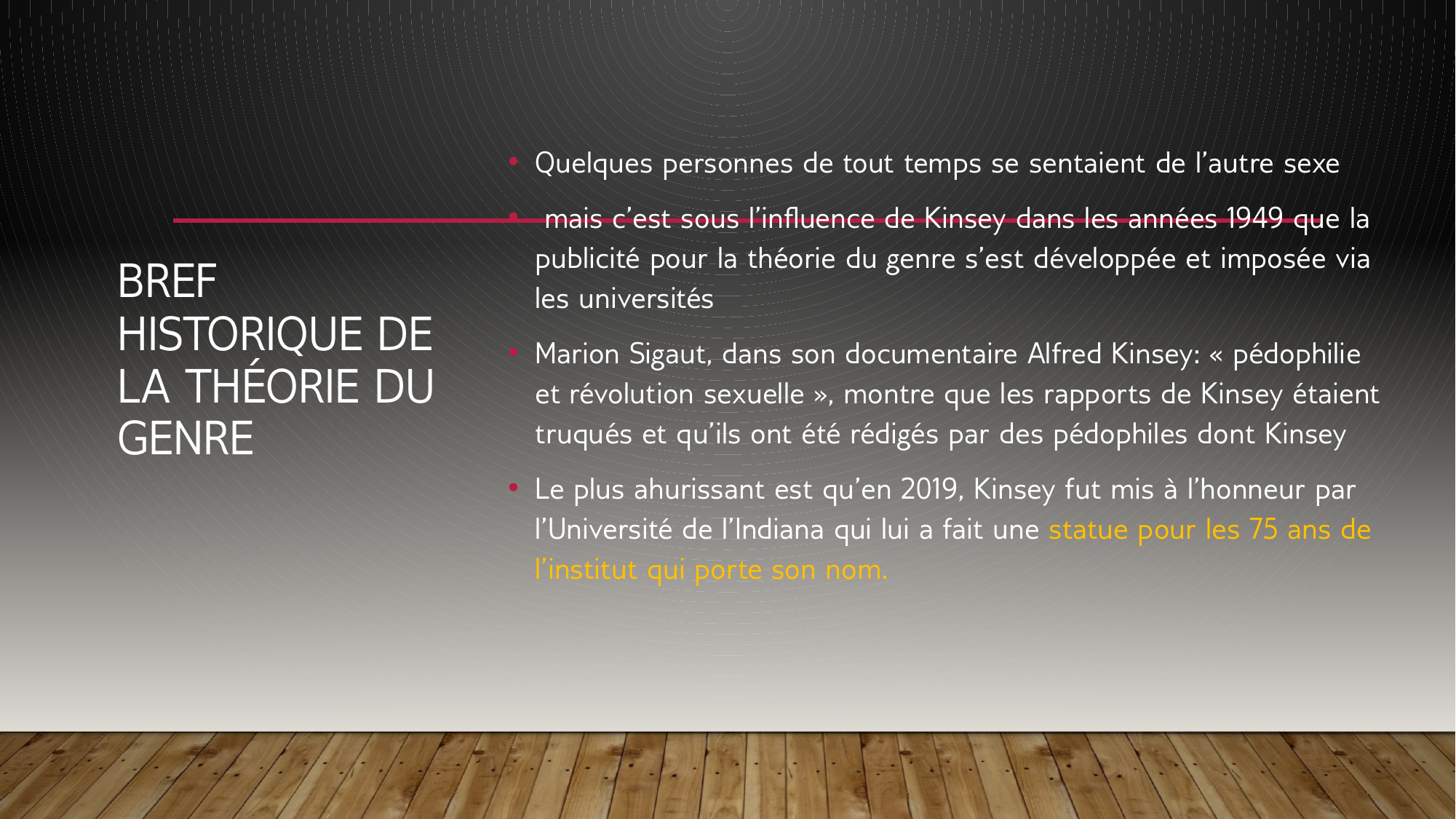

Quelques personnes de tout temps se sentaient de l’autre sexe
 mais c’est sous l’influence de Kinsey dans les années 1949 que la publicité pour la théorie du genre s’est développée et imposée via les universités
Marion Sigaut, dans son documentaire Alfred Kinsey: « pédophilie et révolution sexuelle », montre que les rapports de Kinsey étaient truqués et qu’ils ont été rédigés par des pédophiles dont Kinsey
Le plus ahurissant est qu’en 2019, Kinsey fut mis à l’honneur par l’Université de l’Indiana qui lui a fait une statue pour les 75 ans de l’institut qui porte son nom.
# Bref historique de la théorie du genre